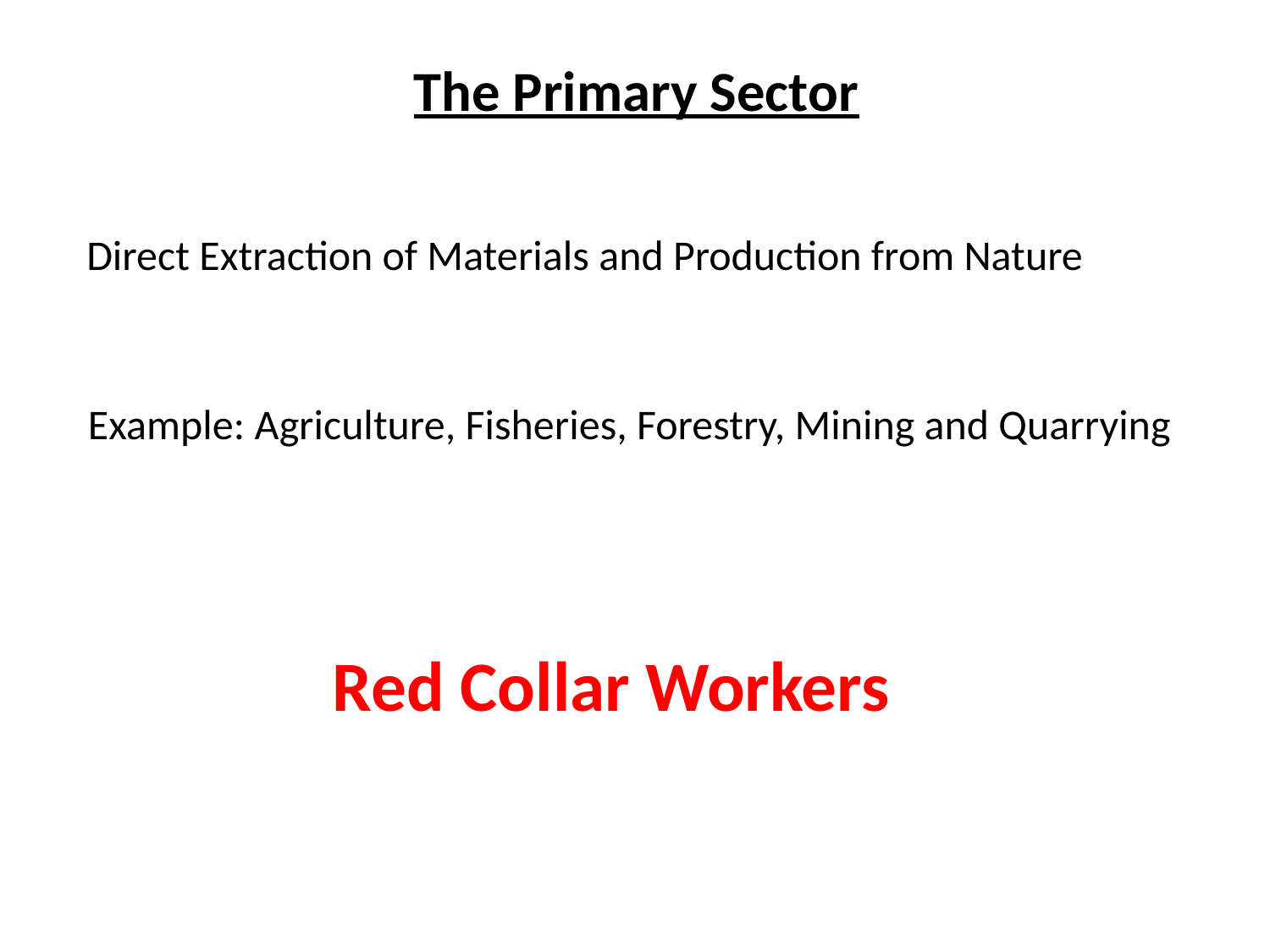

The Primary Sector
Direct Extraction of Materials and Production from Nature
Example: Agriculture, Fisheries, Forestry, Mining and Quarrying
Red Collar Workers